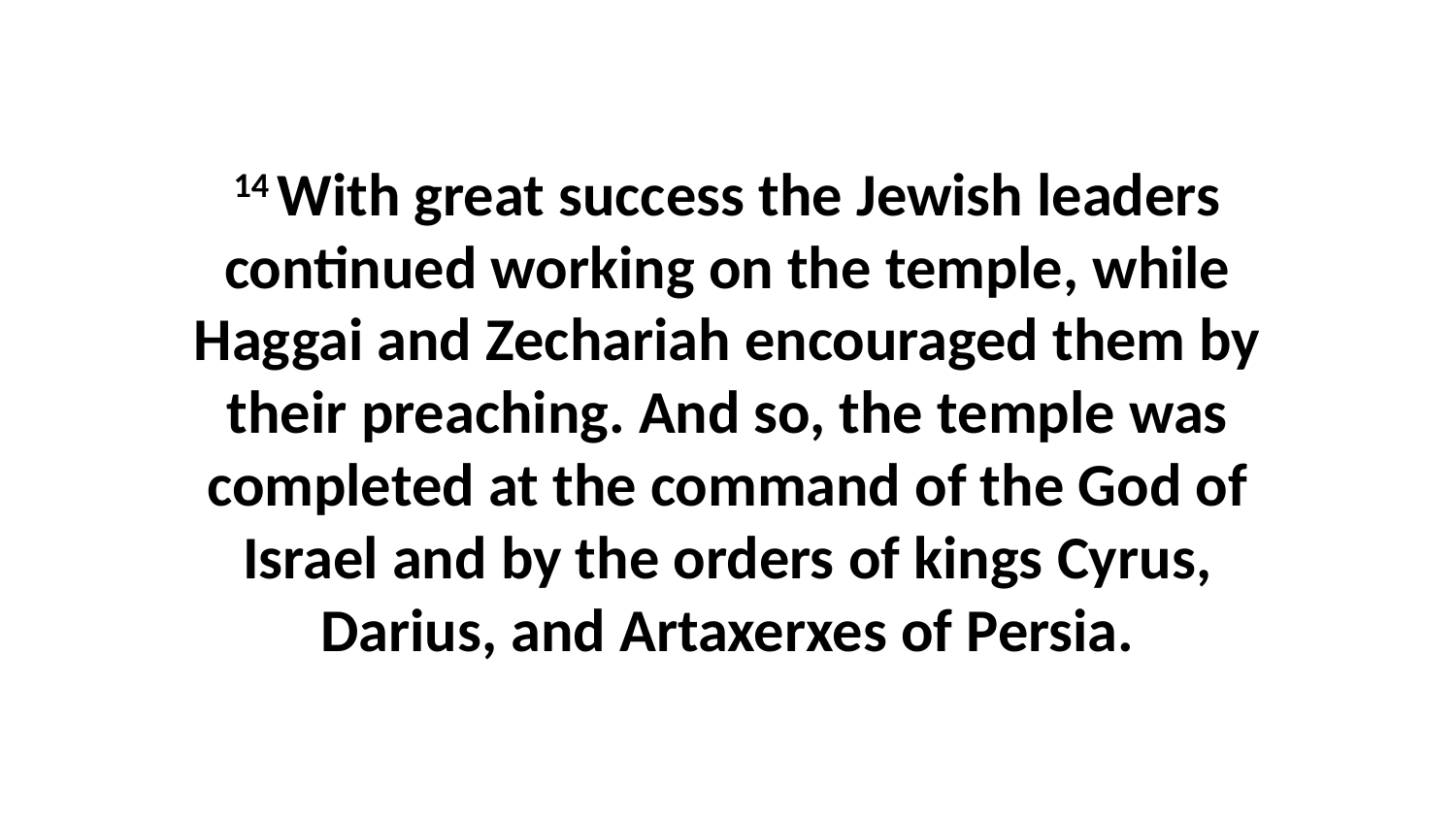

14 With great success the Jewish leaders continued working on the temple, while Haggai and Zechariah encouraged them by their preaching. And so, the temple was completed at the command of the God of Israel and by the orders of kings Cyrus, Darius, and Artaxerxes of Persia.